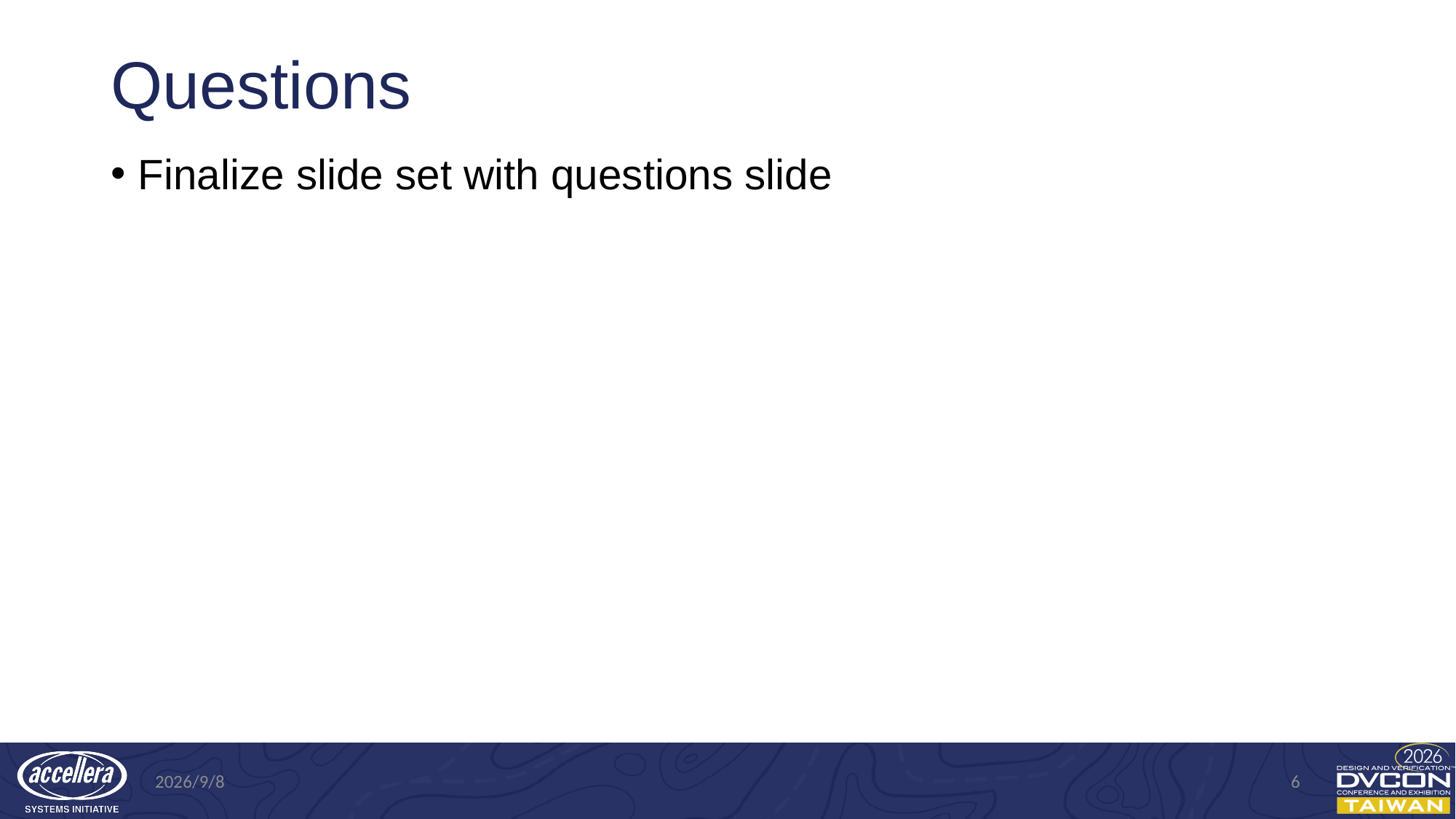

# Questions
Finalize slide set with questions slide
2026/9/8
6